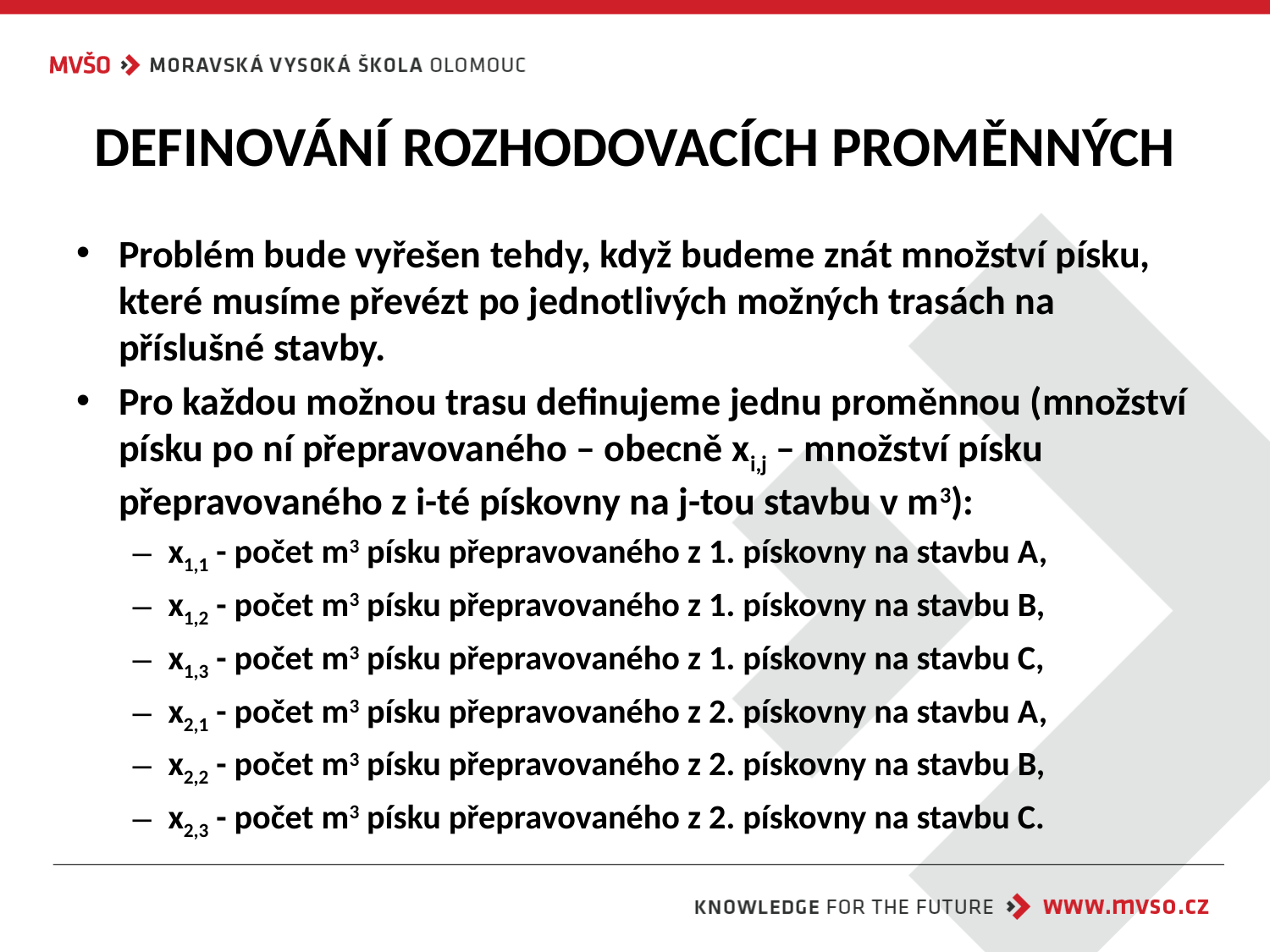

# DEFINOVÁNÍ ROZHODOVACÍCH PROMĚNNÝCH
Problém bude vyřešen tehdy, když budeme znát množství písku, které musíme převézt po jednotlivých možných trasách na příslušné stavby.
Pro každou možnou trasu definujeme jednu proměnnou (množství písku po ní přepravovaného – obecně xi,j – množství písku přepravovaného z i-té pískovny na j-tou stavbu v m3):
x1,1 - počet m3 písku přepravovaného z 1. pískovny na stavbu A,
x1,2 - počet m3 písku přepravovaného z 1. pískovny na stavbu B,
x1,3 - počet m3 písku přepravovaného z 1. pískovny na stavbu C,
x2,1 - počet m3 písku přepravovaného z 2. pískovny na stavbu A,
x2,2 - počet m3 písku přepravovaného z 2. pískovny na stavbu B,
x2,3 - počet m3 písku přepravovaného z 2. pískovny na stavbu C.